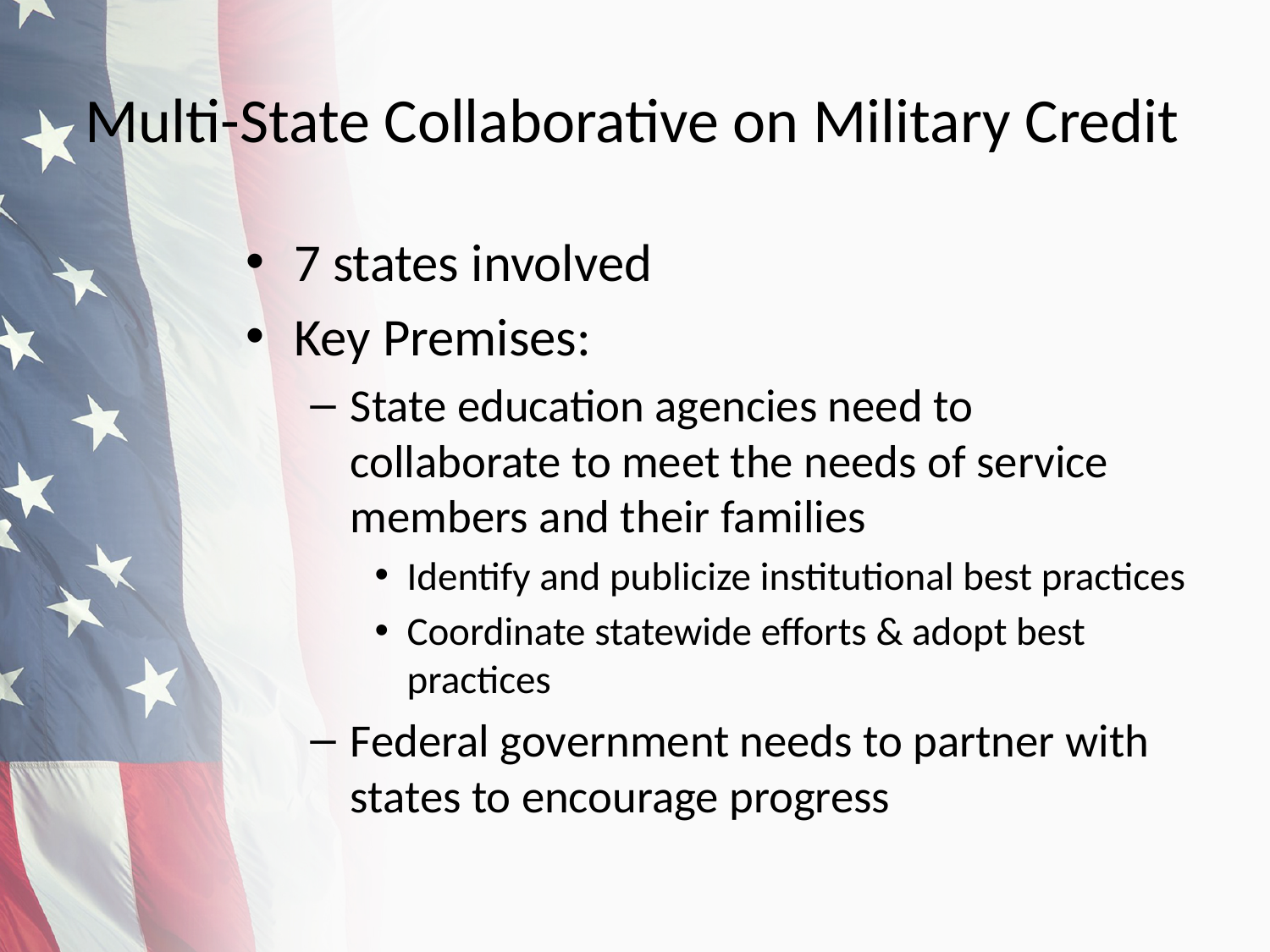

# Multi-State Collaborative on Military Credit
7 states involved
Key Premises:
State education agencies need to collaborate to meet the needs of service members and their families
Identify and publicize institutional best practices
Coordinate statewide efforts & adopt best practices
Federal government needs to partner with states to encourage progress